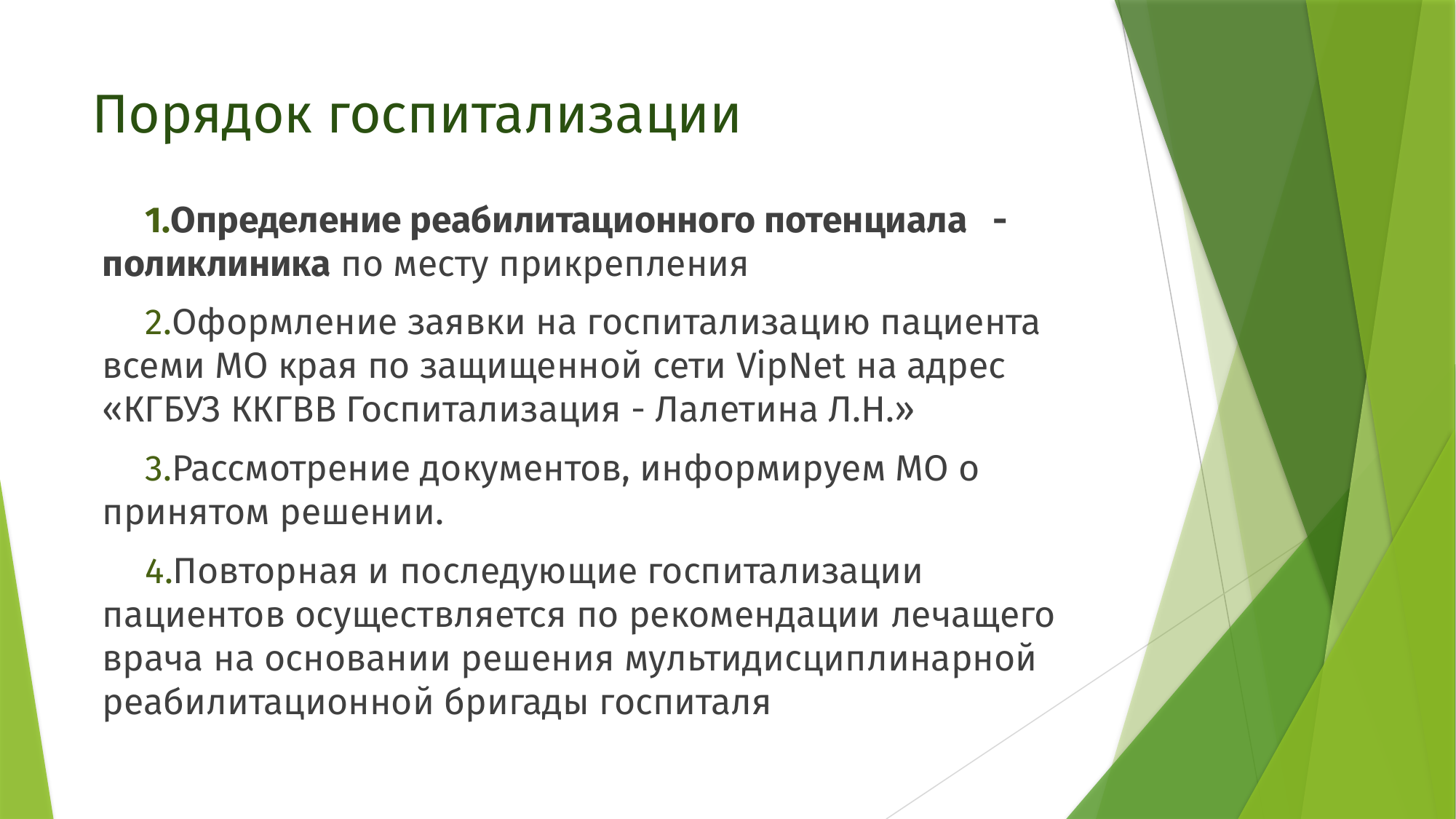

# Порядок госпитализации
Определение реабилитационного потенциала   - поликлиника по месту прикрепления
Оформление заявки на госпитализацию пациента всеми МО края по защищенной сети VipNet на адрес «КГБУЗ ККГВВ Госпитализация - Лалетина Л.Н.»
Рассмотрение документов, информируем МО о принятом решении.
Повторная и последующие госпитализации пациентов осуществляется по рекомендации лечащего врача на основании решения мультидисциплинарной реабилитационной бригады госпиталя